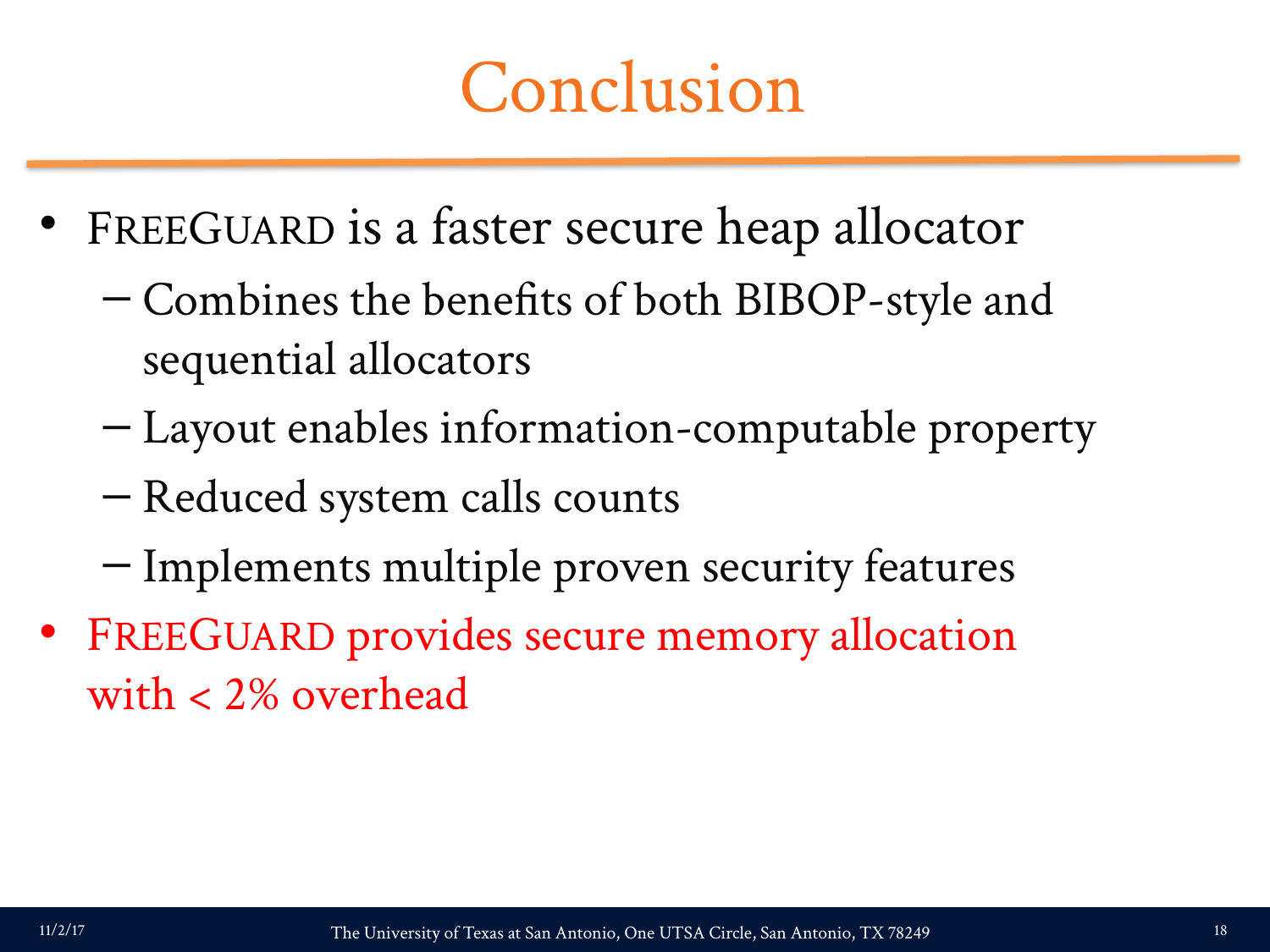

# Conclusion
FREEGUARD is a faster secure heap allocator
Combines the benefits of both BIBOP-style and sequential allocators
Layout enables information-computable property
Reduced system calls counts
Implements multiple proven security features
FREEGUARD provides secure memory allocation
with < 2% overhead